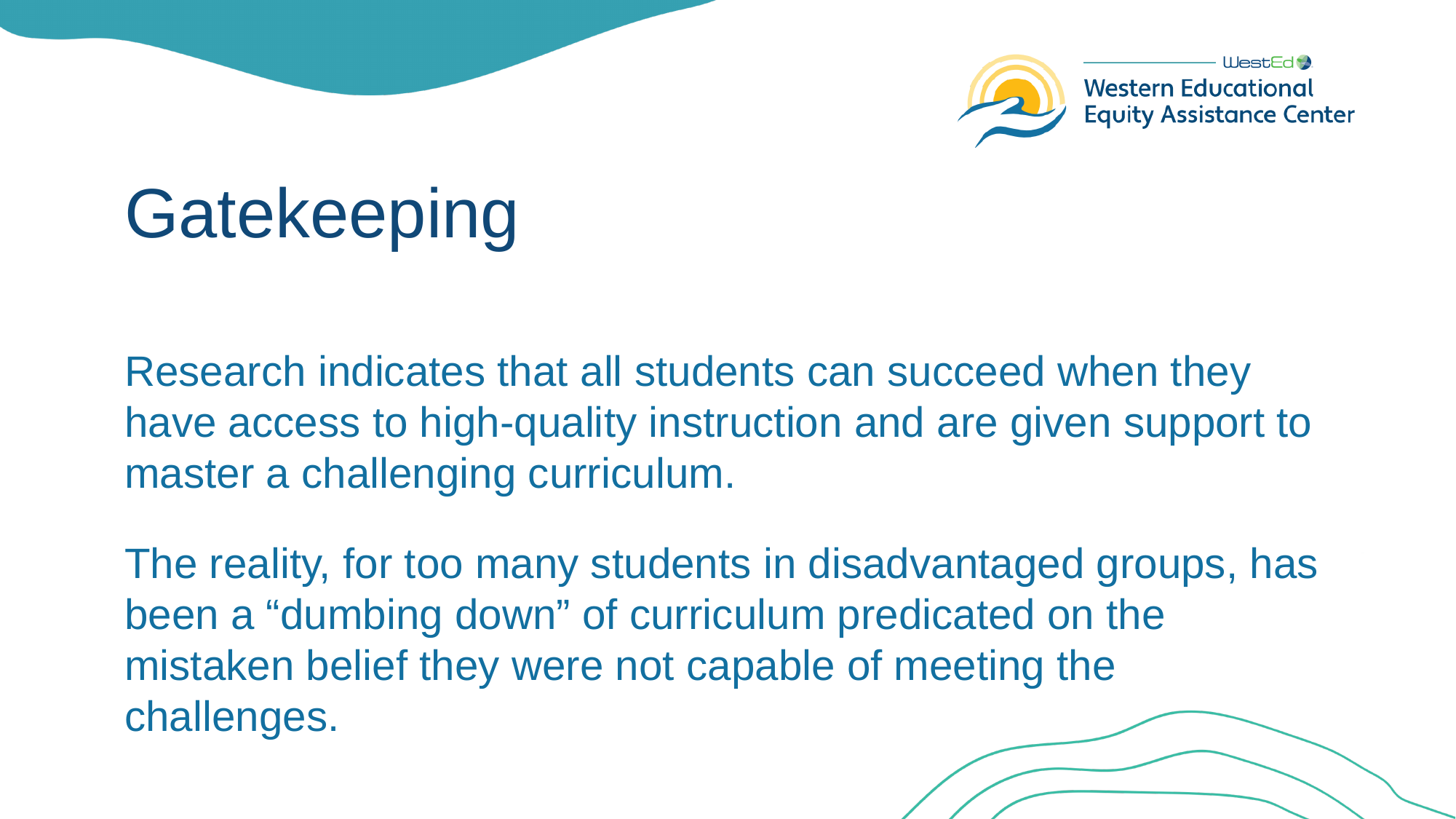

# Gatekeeping
Research indicates that all students can succeed when they have access to high-quality instruction and are given support to master a challenging curriculum.
The reality, for too many students in disadvantaged groups, has been a “dumbing down” of curriculum predicated on the mistaken belief they were not capable of meeting the challenges.